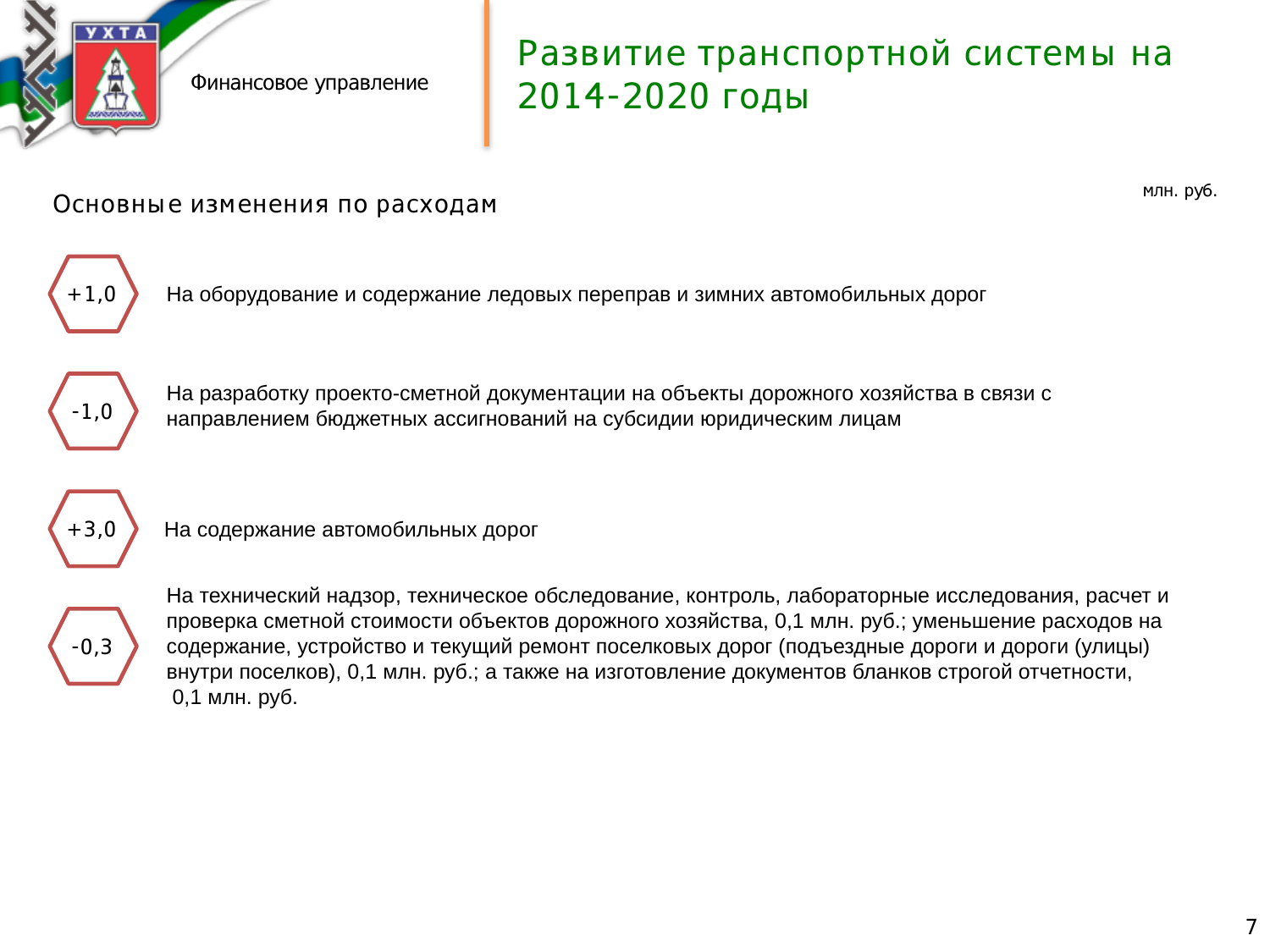

# Развитие транспортной системы на 2014-2020 годы
млн. руб.
Основные изменения по расходам

На оборудование и содержание ледовых переправ и зимних автомобильных дорог
+1,0

На разработку проекто-сметной документации на объекты дорожного хозяйства в связи с направлением бюджетных ассигнований на субсидии юридическим лицам
-1,0

На содержание автомобильных дорог
+3,0
На технический надзор, техническое обследование, контроль, лабораторные исследования, расчет и проверка сметной стоимости объектов дорожного хозяйства, 0,1 млн. руб.; уменьшение расходов на содержание, устройство и текущий ремонт поселковых дорог (подъездные дороги и дороги (улицы) внутри поселков), 0,1 млн. руб.; а также на изготовление документов бланков строгой отчетности,
 0,1 млн. руб.

-0,3
7